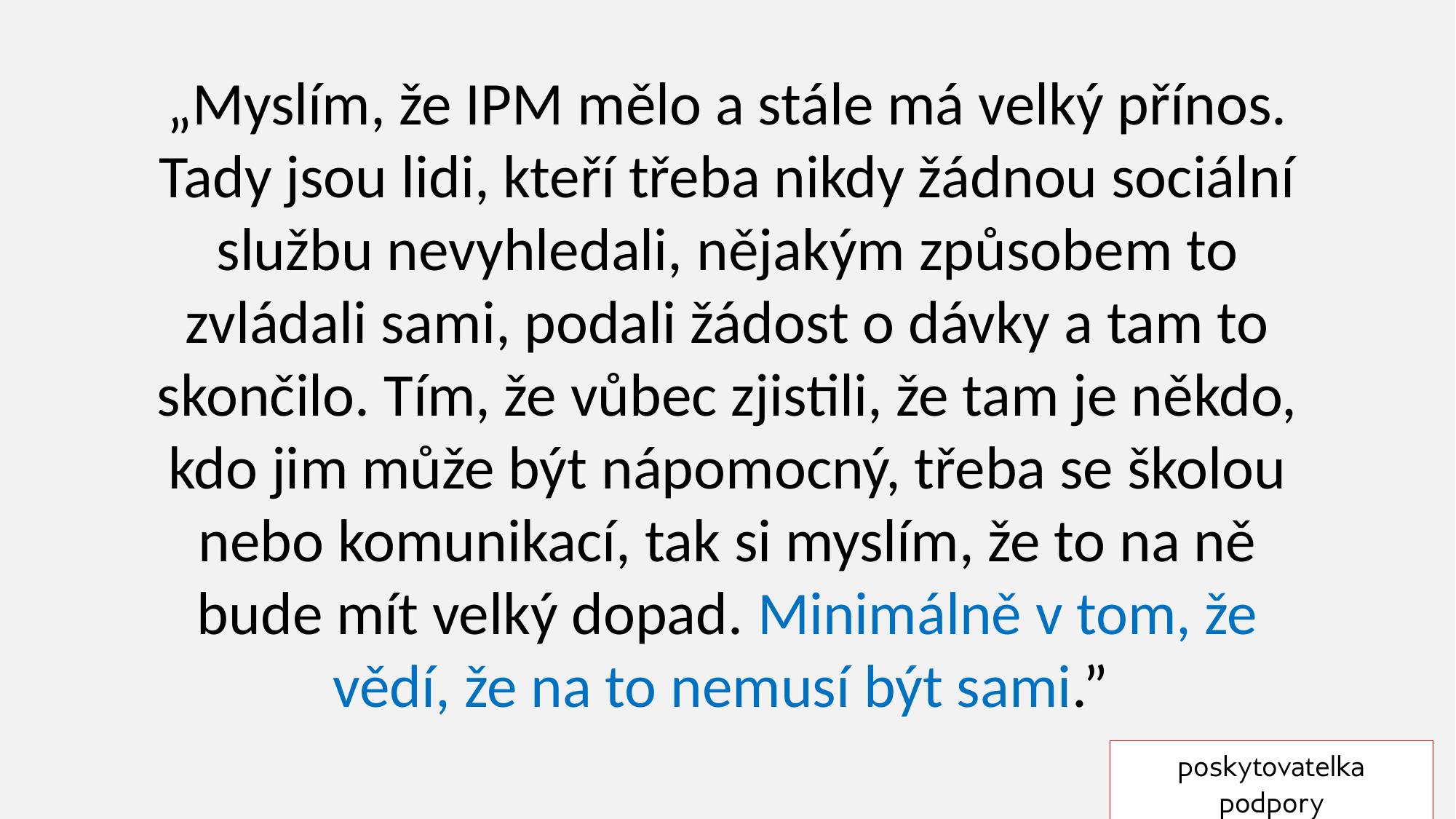

„Myslím, že IPM mělo a stále má velký přínos. Tady jsou lidi, kteří třeba nikdy žádnou sociální službu nevyhledali, nějakým způsobem to zvládali sami, podali žádost o dávky a tam to skončilo. Tím, že vůbec zjistili, že tam je někdo, kdo jim může být nápomocný, třeba se školou nebo komunikací, tak si myslím, že to na ně bude mít velký dopad. Minimálně v tom, že vědí, že na to nemusí být sami.”
poskytovatelka podpory